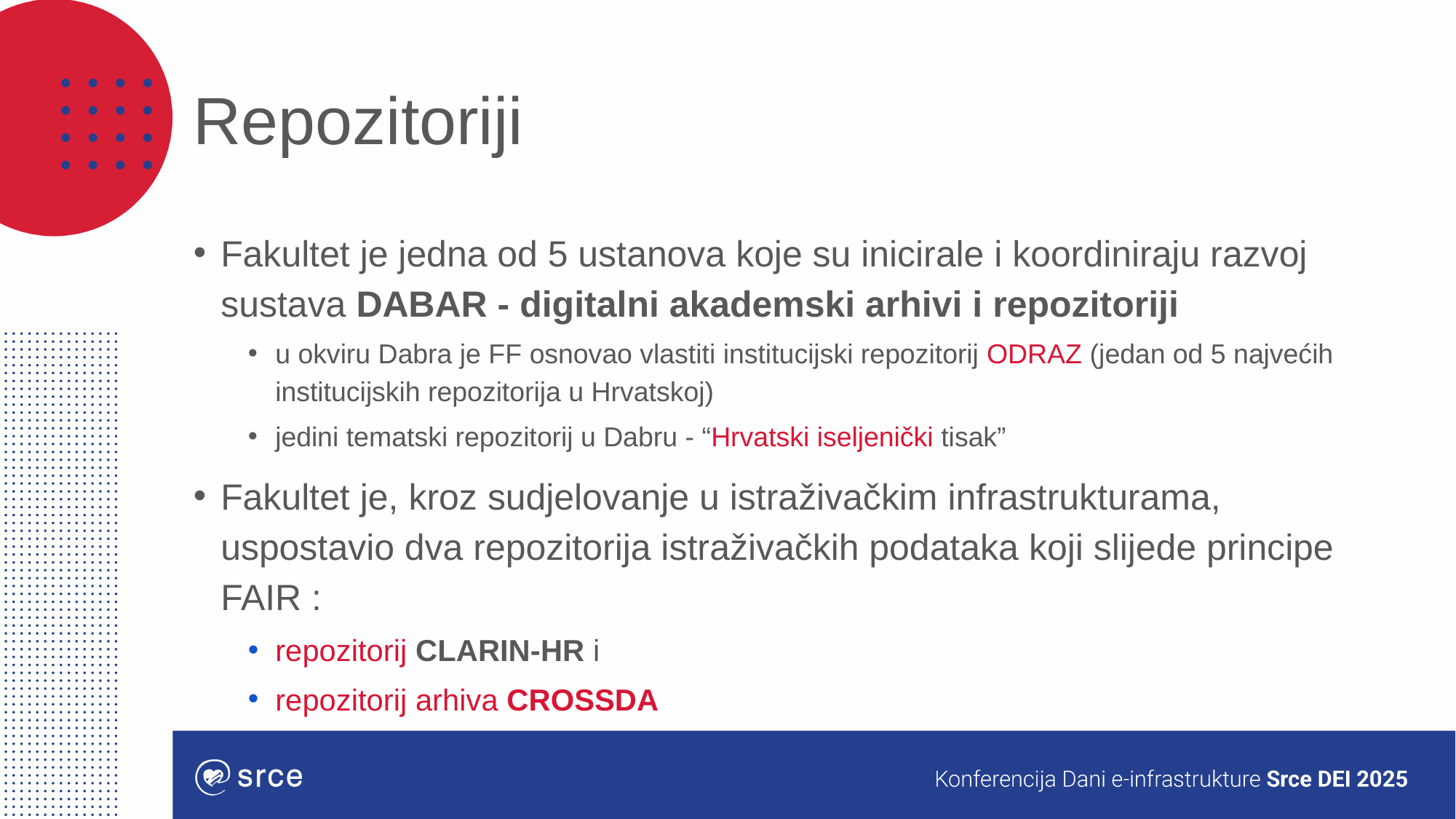

# Repozitoriji
Fakultet je jedna od 5 ustanova koje su inicirale i koordiniraju razvoj sustava DABAR - digitalni akademski arhivi i repozitoriji
u okviru Dabra je FF osnovao vlastiti institucijski repozitorij ODRAZ (jedan od 5 najvećih institucijskih repozitorija u Hrvatskoj)
jedini tematski repozitorij u Dabru - “Hrvatski iseljenički tisak”
Fakultet je, kroz sudjelovanje u istraživačkim infrastrukturama, uspostavio dva repozitorija istraživačkih podataka koji slijede principe FAIR :
repozitorij CLARIN-HR i
repozitorij arhiva CROSSDA